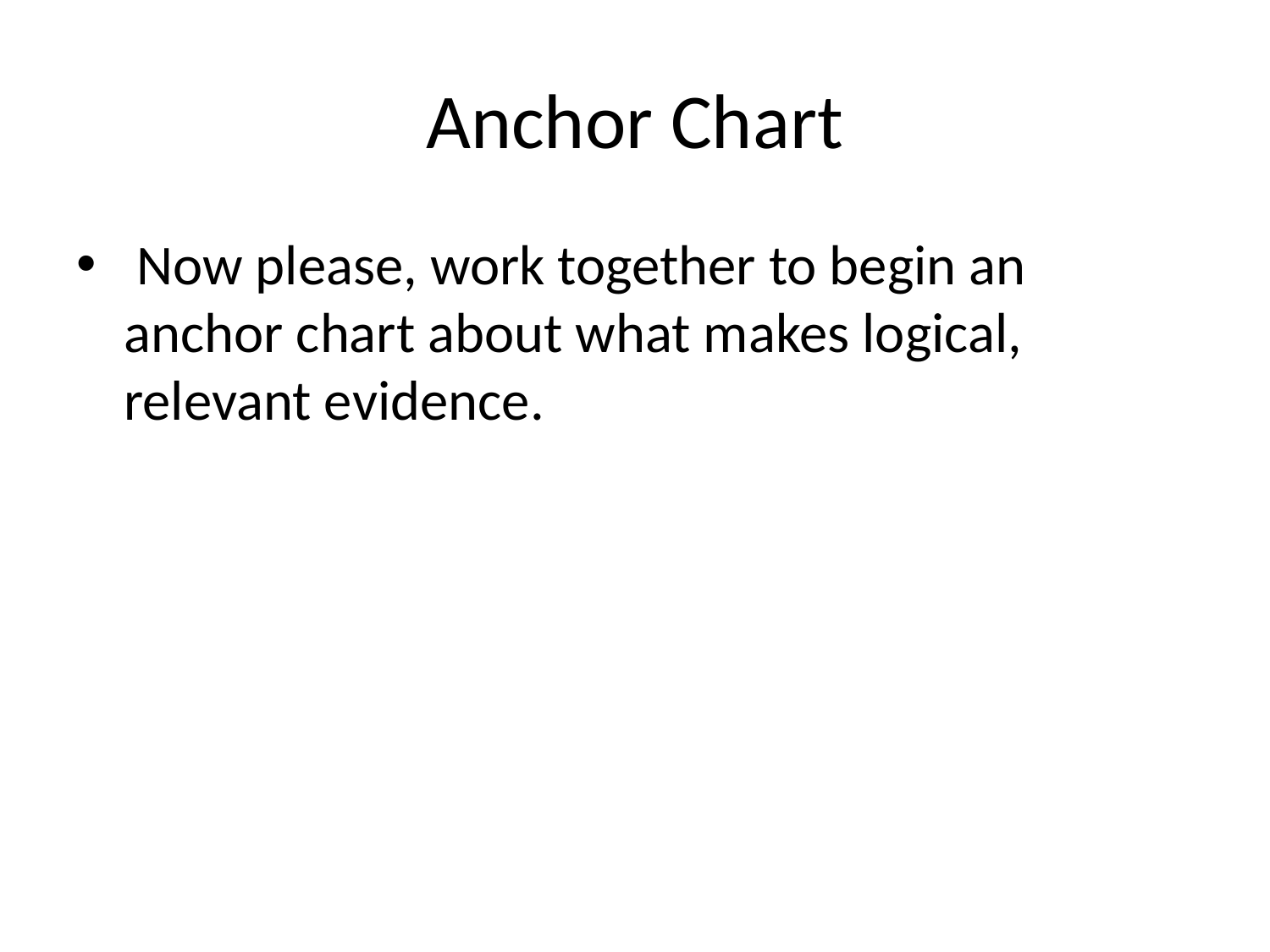

# Anchor Chart
 Now please, work together to begin an anchor chart about what makes logical, relevant evidence.